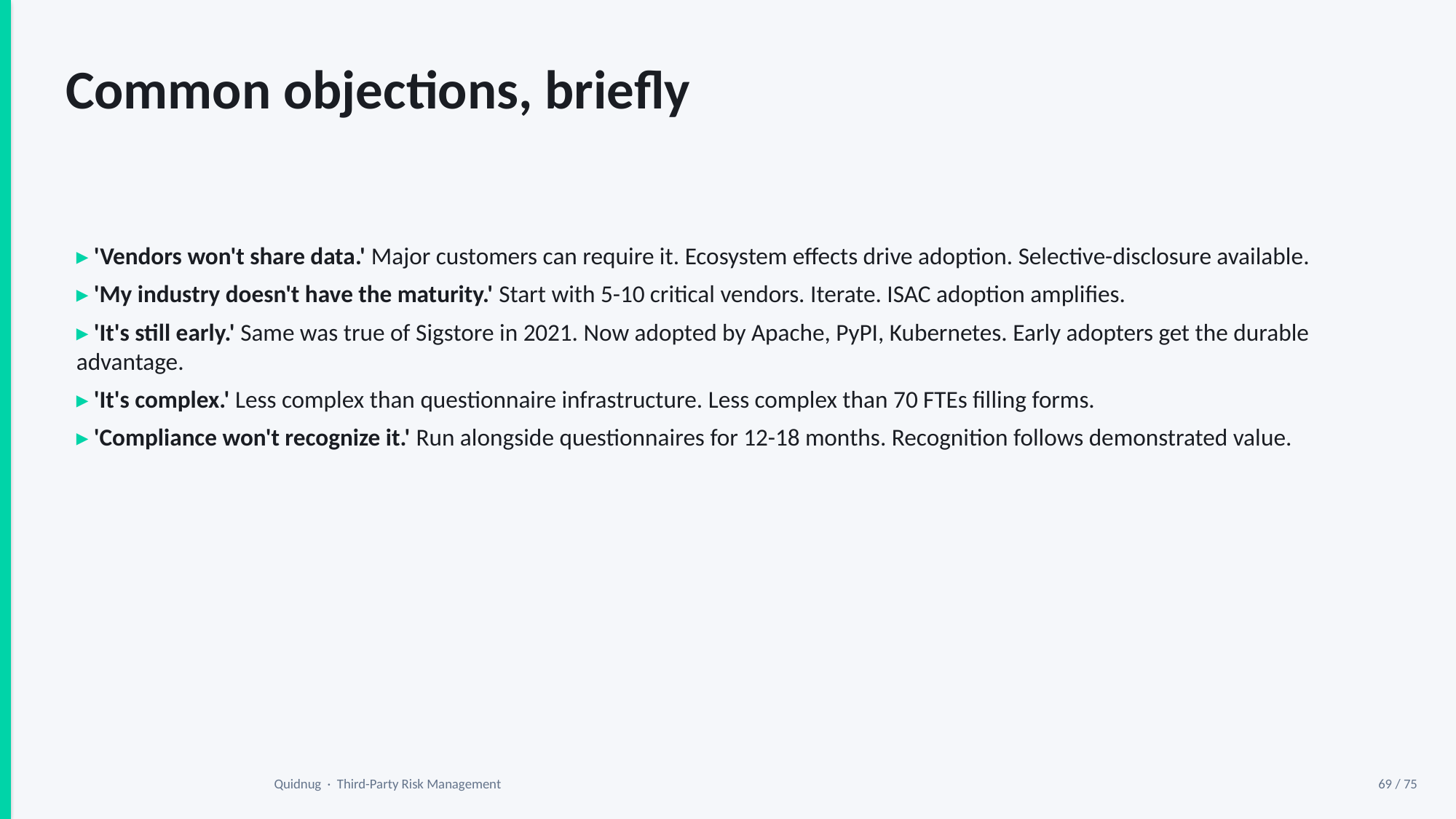

Common objections, briefly
▸ 'Vendors won't share data.' Major customers can require it. Ecosystem effects drive adoption. Selective-disclosure available.
▸ 'My industry doesn't have the maturity.' Start with 5-10 critical vendors. Iterate. ISAC adoption amplifies.
▸ 'It's still early.' Same was true of Sigstore in 2021. Now adopted by Apache, PyPI, Kubernetes. Early adopters get the durable advantage.
▸ 'It's complex.' Less complex than questionnaire infrastructure. Less complex than 70 FTEs filling forms.
▸ 'Compliance won't recognize it.' Run alongside questionnaires for 12-18 months. Recognition follows demonstrated value.
Quidnug  ·  Third-Party Risk Management
69 / 75